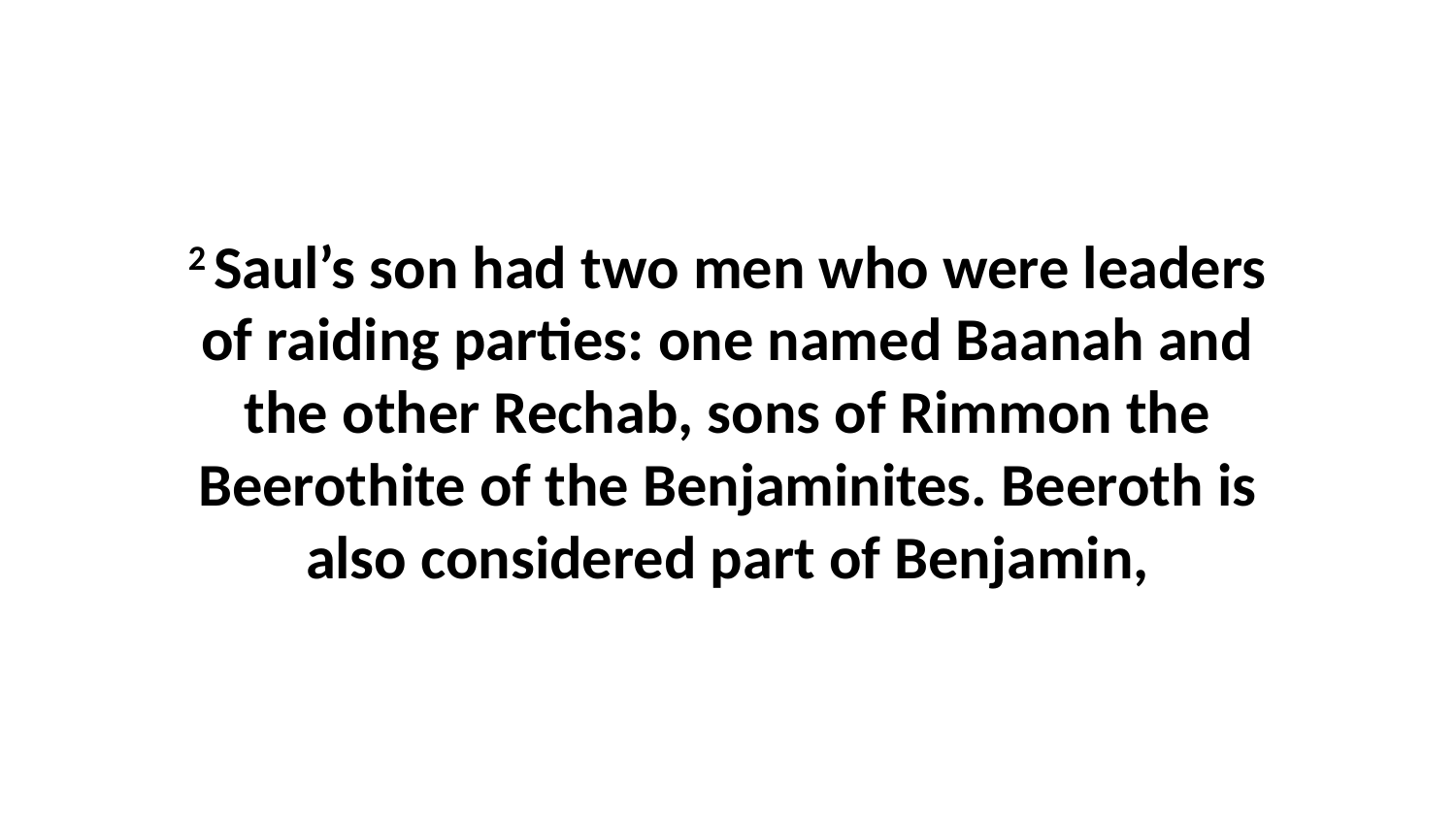

2 Saul’s son had two men who were leaders of raiding parties: one named Baanah and the other Rechab, sons of Rimmon the Beerothite of the Benjaminites. Beeroth is also considered part of Benjamin,